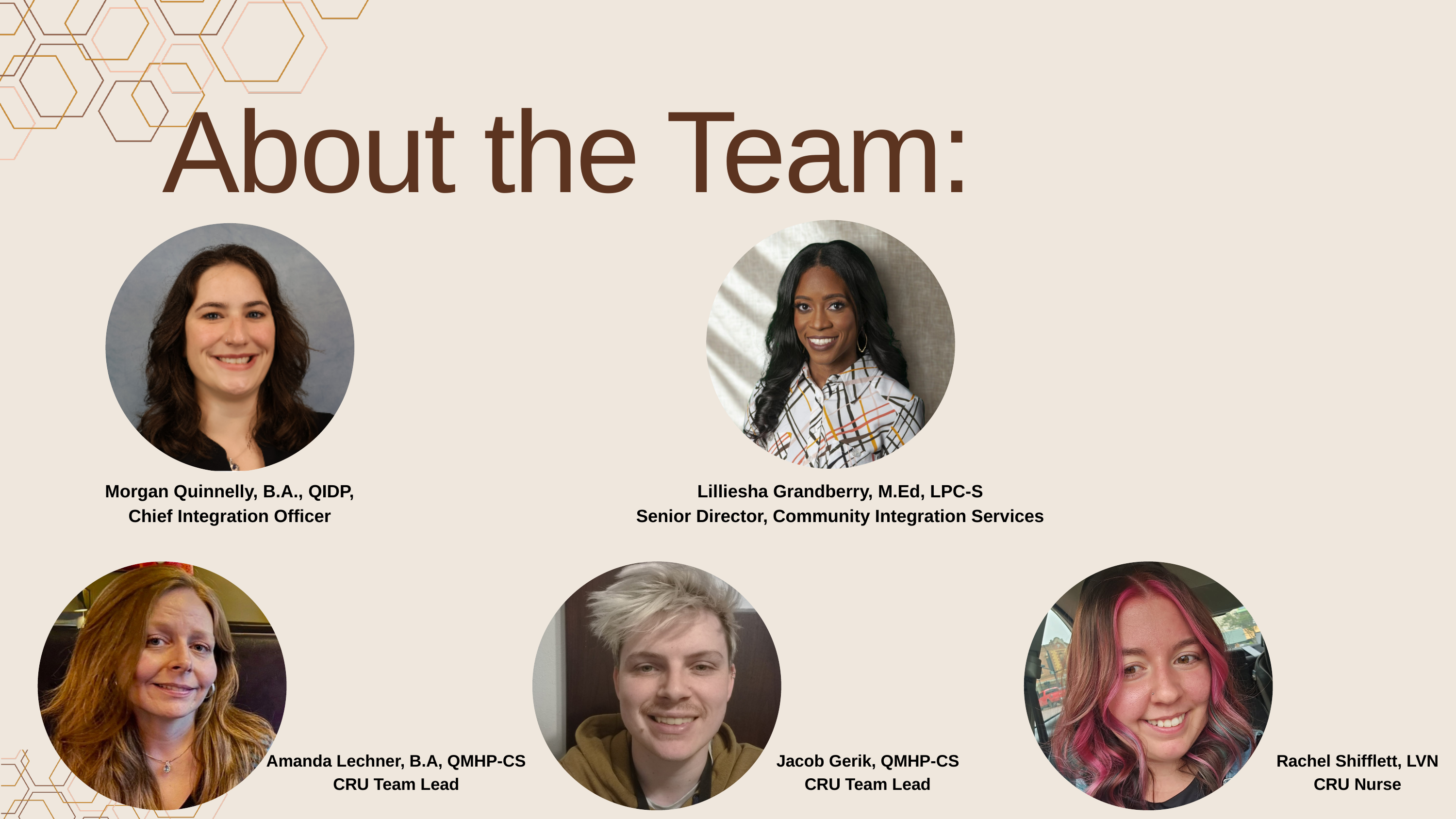

About the Team:

Morgan Quinnelly, B.A., QIDP,
Chief Integration Officer
Lilliesha Grandberry, M.Ed, LPC-S
Senior Director, Community Integration Services

Amanda Lechner, B.A, QMHP-CS
CRU Team Lead
Jacob Gerik, QMHP-CS
CRU Team Lead
Rachel Shifflett, LVN CRU Nurse